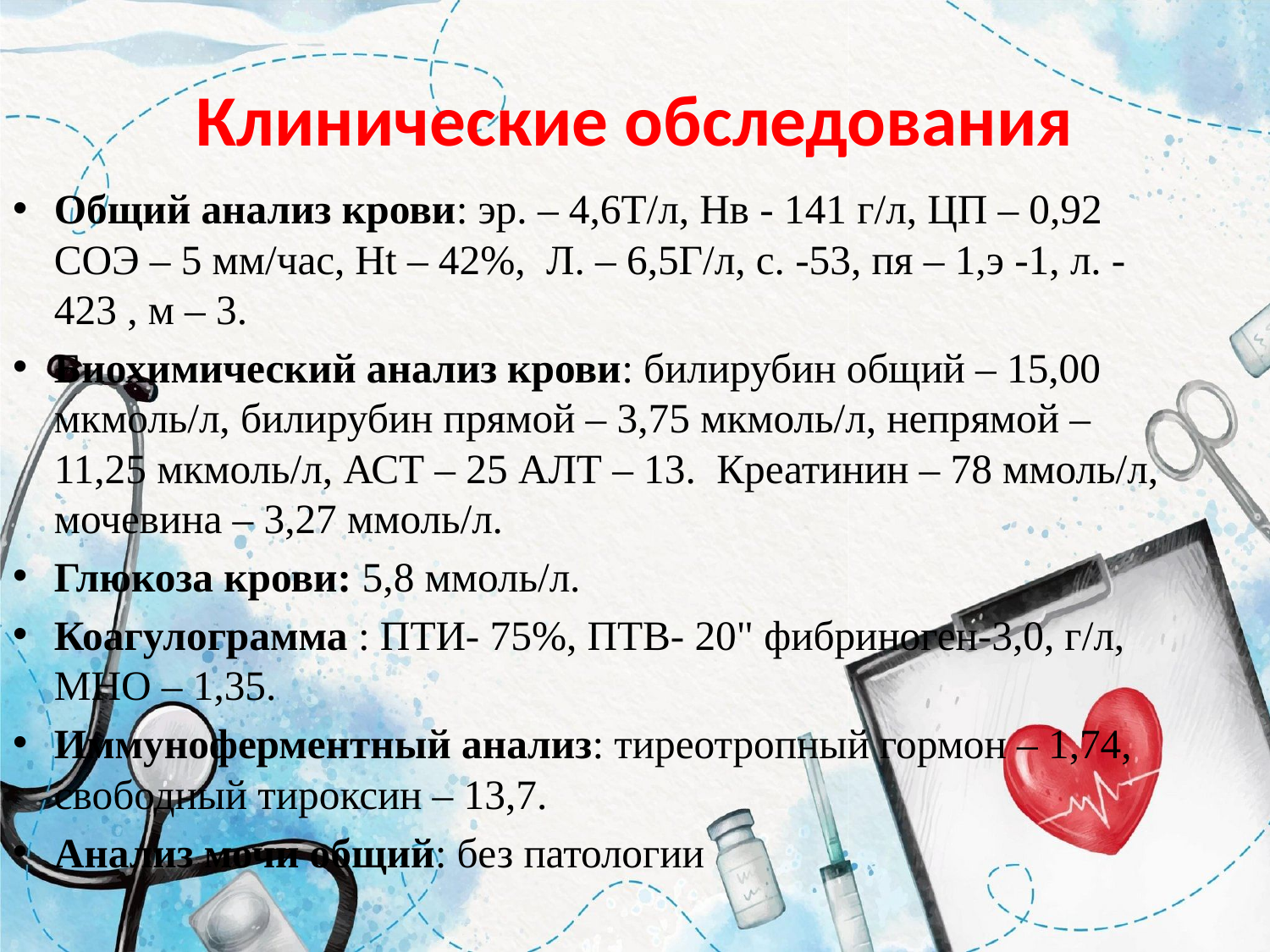

# Клинические обследования
Общий анализ крови: эр. – 4,6Т/л, Нв - 141 г/л, ЦП – 0,92 СОЭ – 5 мм/час, Ht – 42%,  Л. – 6,5Г/л, с. -53, пя – 1,э -1, л. - 423 , м – 3.
Биохимический анализ крови: билирубин общий – 15,00 мкмоль/л, билирубин прямой – 3,75 мкмоль/л, непрямой – 11,25 мкмоль/л, АСТ – 25 АЛТ – 13.  Креатинин – 78 ммоль/л, мочевина – 3,27 ммоль/л.
Глюкоза крови: 5,8 ммоль/л.
Коагулограмма : ПТИ- 75%, ПТВ- 20" фибриноген-3,0, г/л, МНО – 1,35.
Иммуноферментный анализ: тиреотропный гормон – 1,74, свободный тироксин – 13,7.
Анализ мочи общий: без патологии